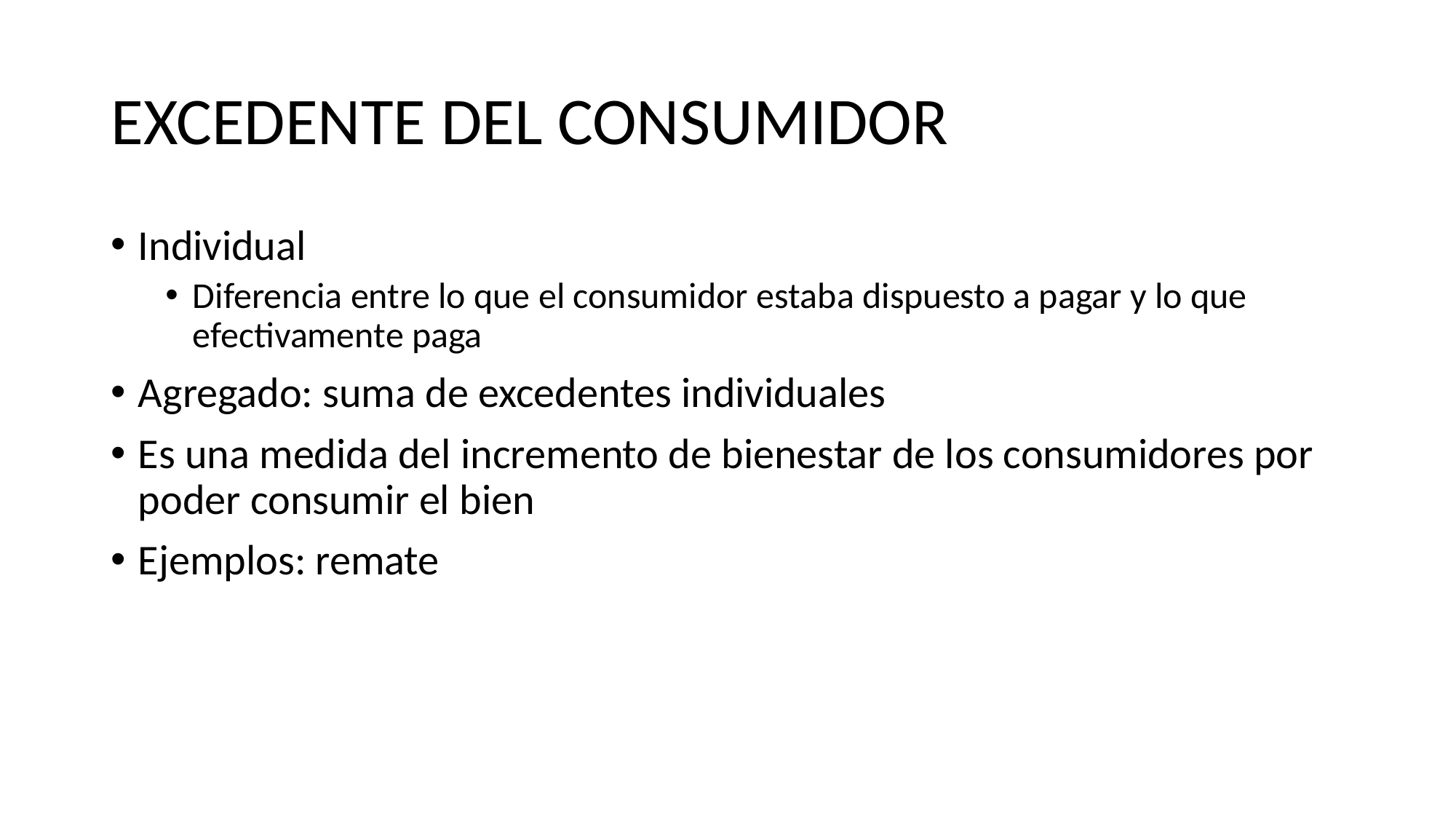

# EXCEDENTE DEL CONSUMIDOR
Individual
Diferencia entre lo que el consumidor estaba dispuesto a pagar y lo que efectivamente paga
Agregado: suma de excedentes individuales
Es una medida del incremento de bienestar de los consumidores por poder consumir el bien
Ejemplos: remate